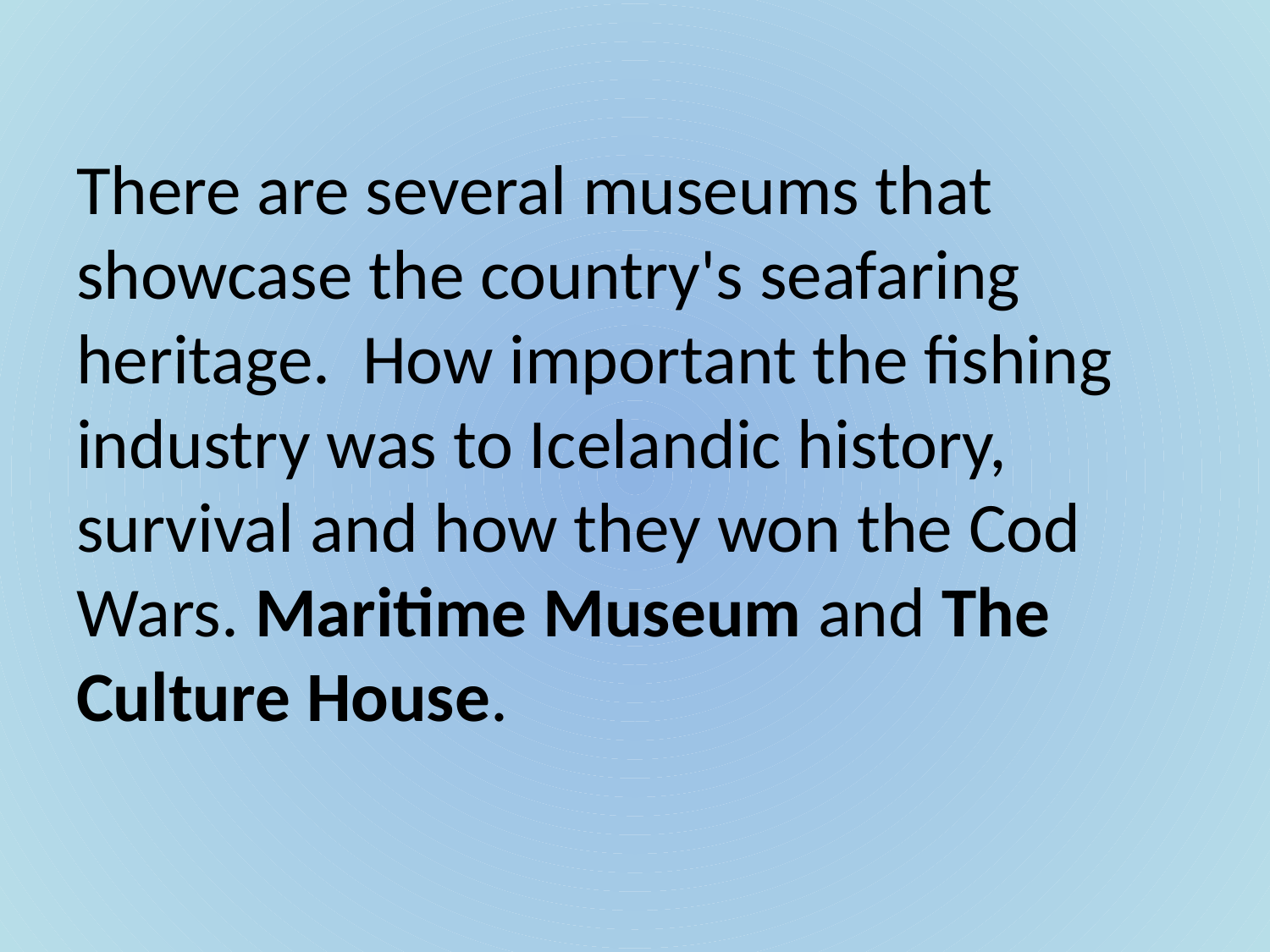

There are several museums that showcase the country's seafaring heritage.  How important the fishing industry was to Icelandic history, survival and how they won the Cod Wars. Maritime Museum and The Culture House.